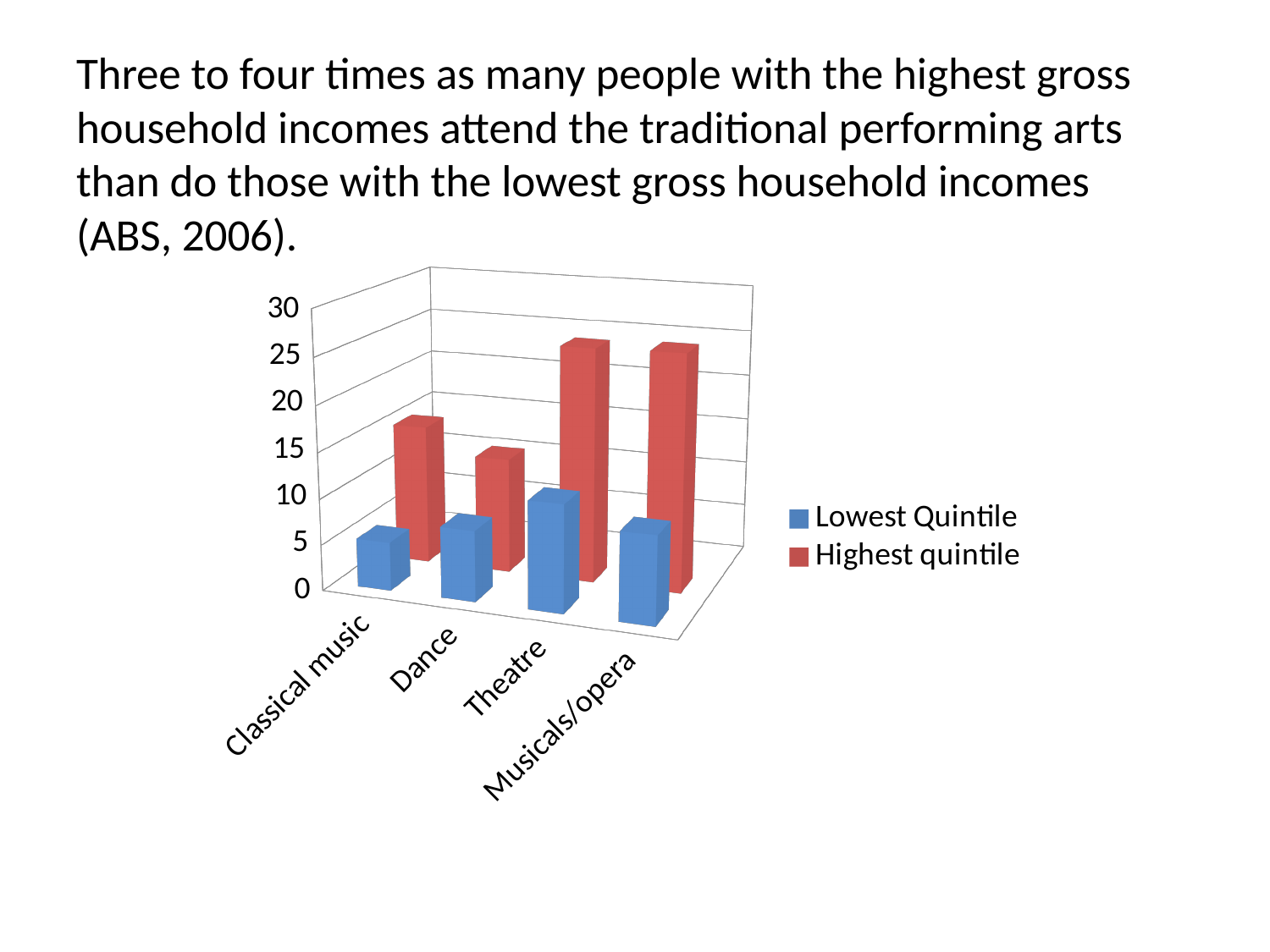

# Three to four times as many people with the highest gross household incomes attend the traditional performing arts than do those with the lowest gross household incomes (ABS, 2006).

[unsupported chart]